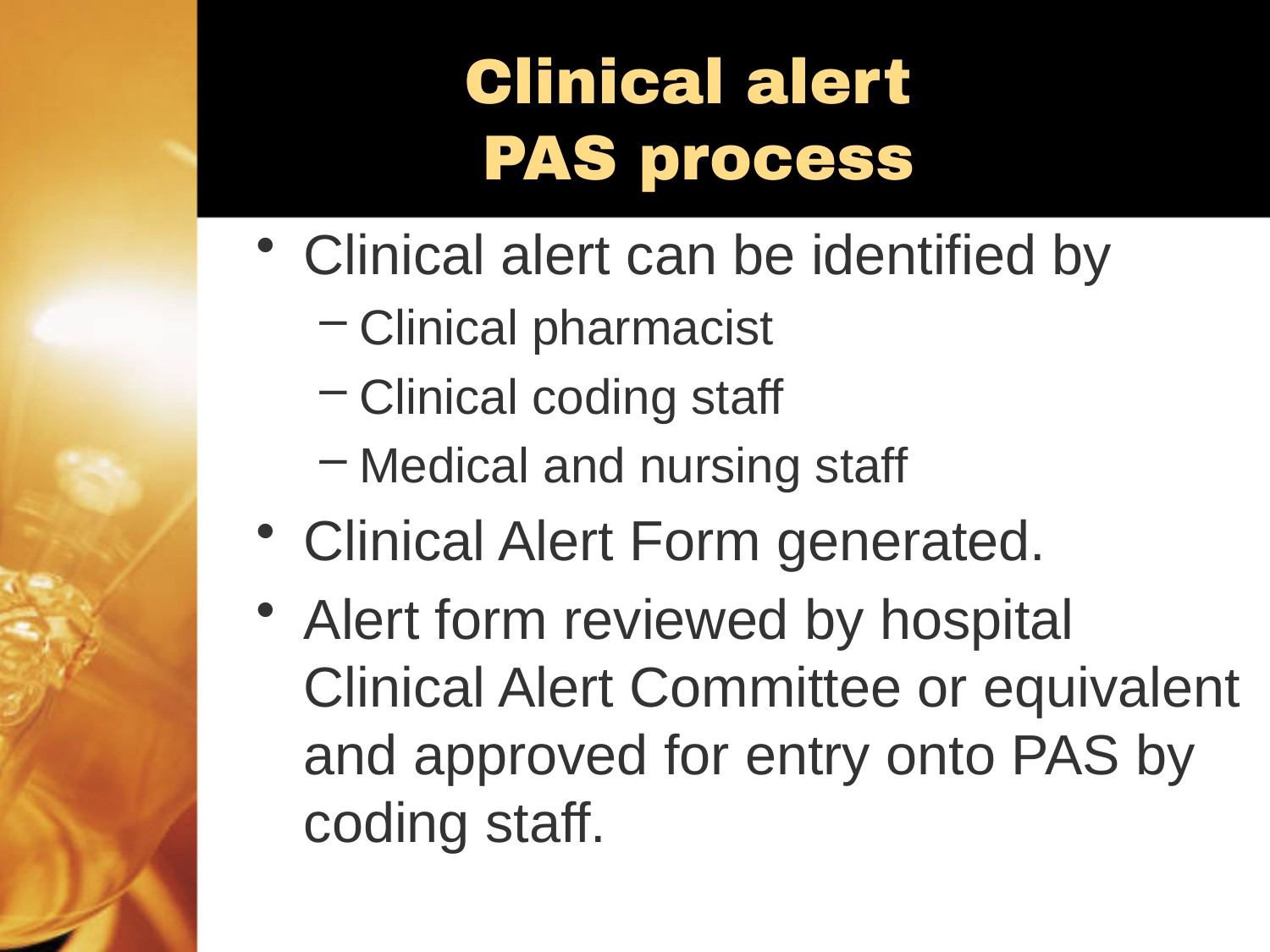

Clinical alert
PAS process
Clinical alert can be identified by
Clinical pharmacist
Clinical coding staff
Medical and nursing staff
Clinical Alert Form generated.
Alert form reviewed by hospital Clinical Alert Committee or equivalent and approved for entry onto PAS by coding staff.